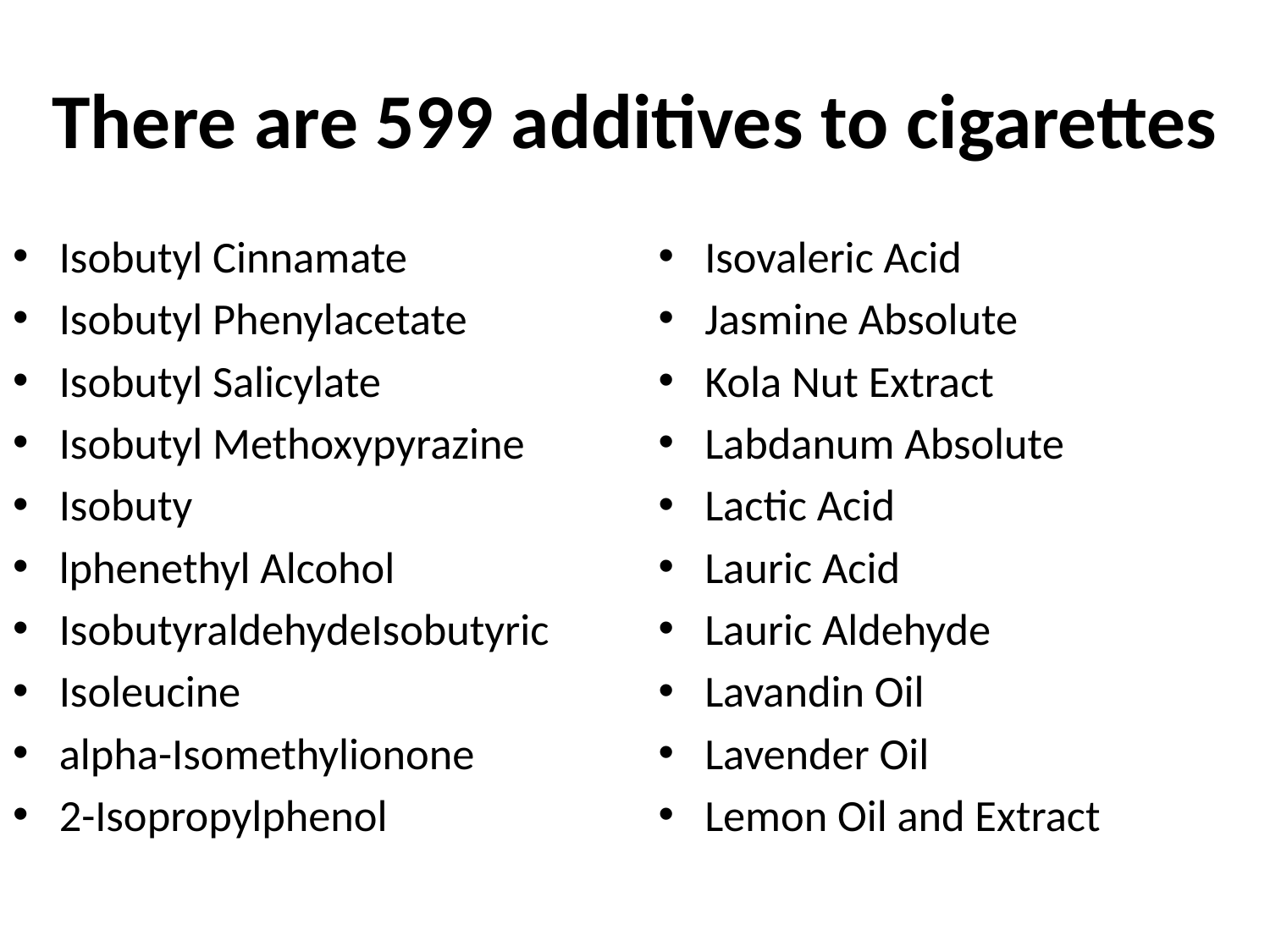

# There are 599 additives to cigarettes
Isobutyl Cinnamate
Isobutyl Phenylacetate
Isobutyl Salicylate
Isobutyl Methoxypyrazine
Isobuty
lphenethyl Alcohol
IsobutyraldehydeIsobutyric
Isoleucine
alpha-Isomethylionone
2-Isopropylphenol
Isovaleric Acid
Jasmine Absolute
Kola Nut Extract
Labdanum Absolute
Lactic Acid
Lauric Acid
Lauric Aldehyde
Lavandin Oil
Lavender Oil
Lemon Oil and Extract